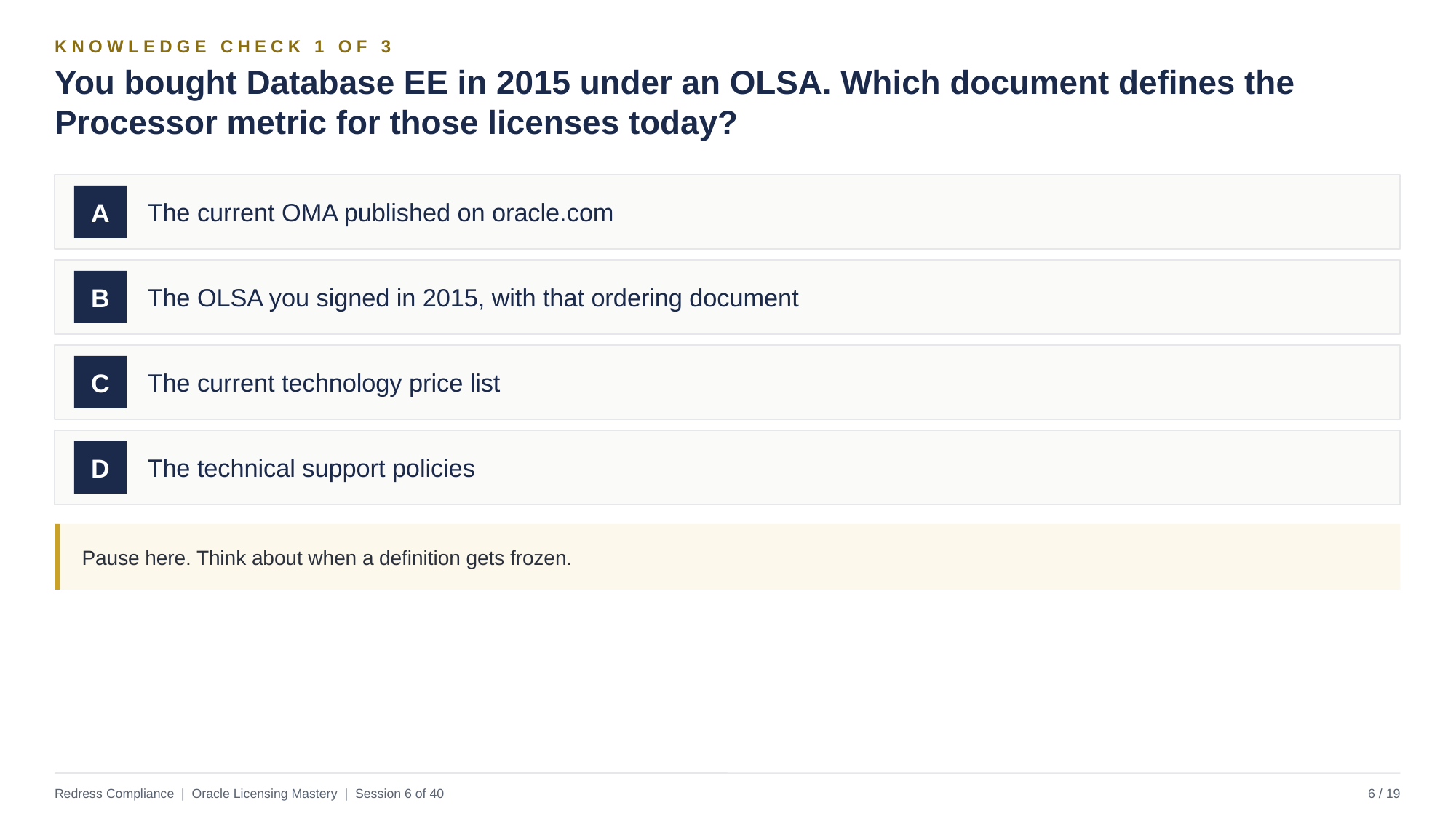

KNOWLEDGE CHECK 1 OF 3
You bought Database EE in 2015 under an OLSA. Which document defines the Processor metric for those licenses today?

The current OMA published on oracle.com

A

The OLSA you signed in 2015, with that ordering document

B

The current technology price list

C

The technical support policies

D

Pause here. Think about when a definition gets frozen.

Redress Compliance  |  Oracle Licensing Mastery  |  Session 6 of 40
6 / 19